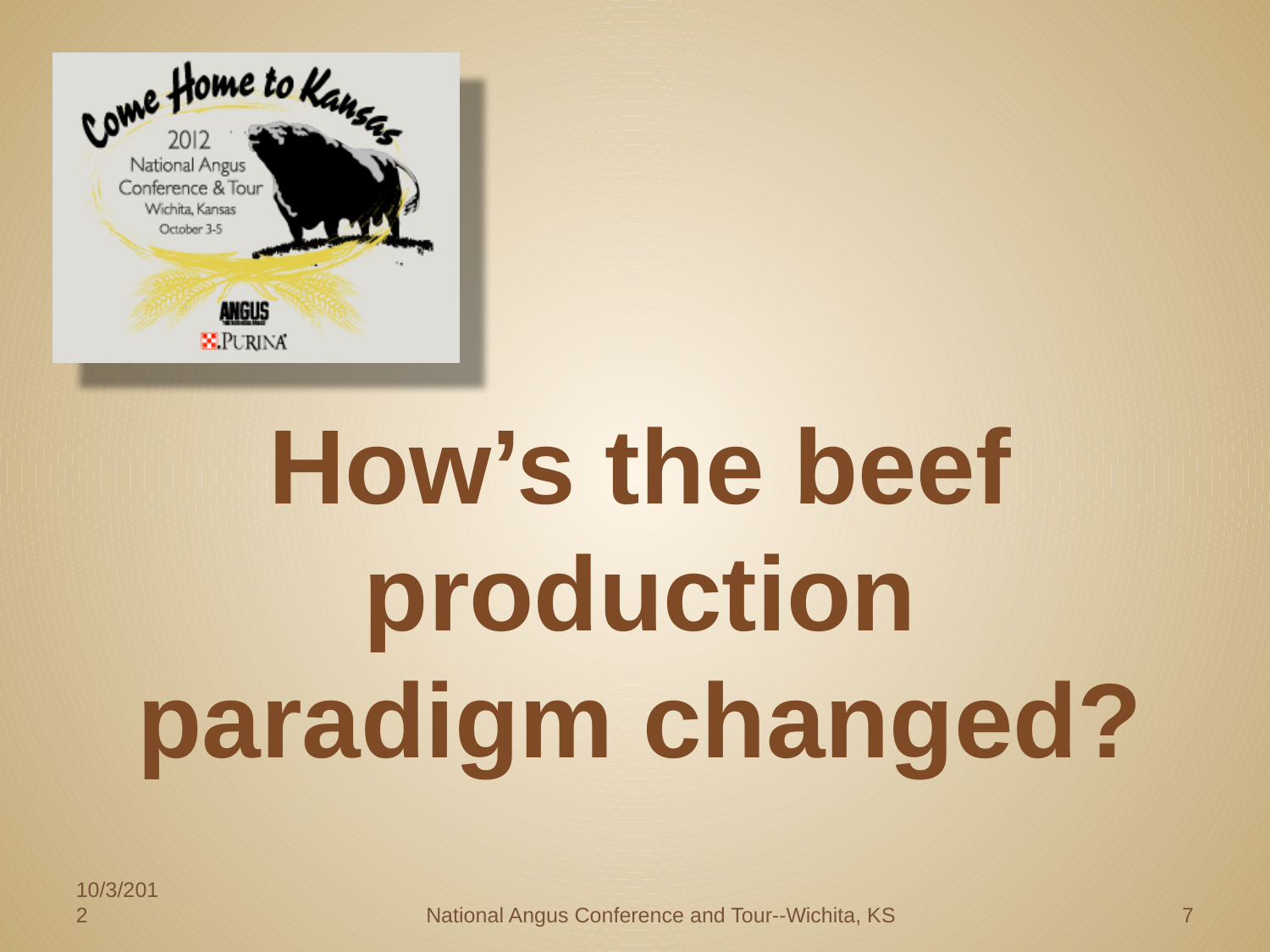

# How’s the beef production paradigm changed?
10/3/2012
National Angus Conference and Tour--Wichita, KS
7